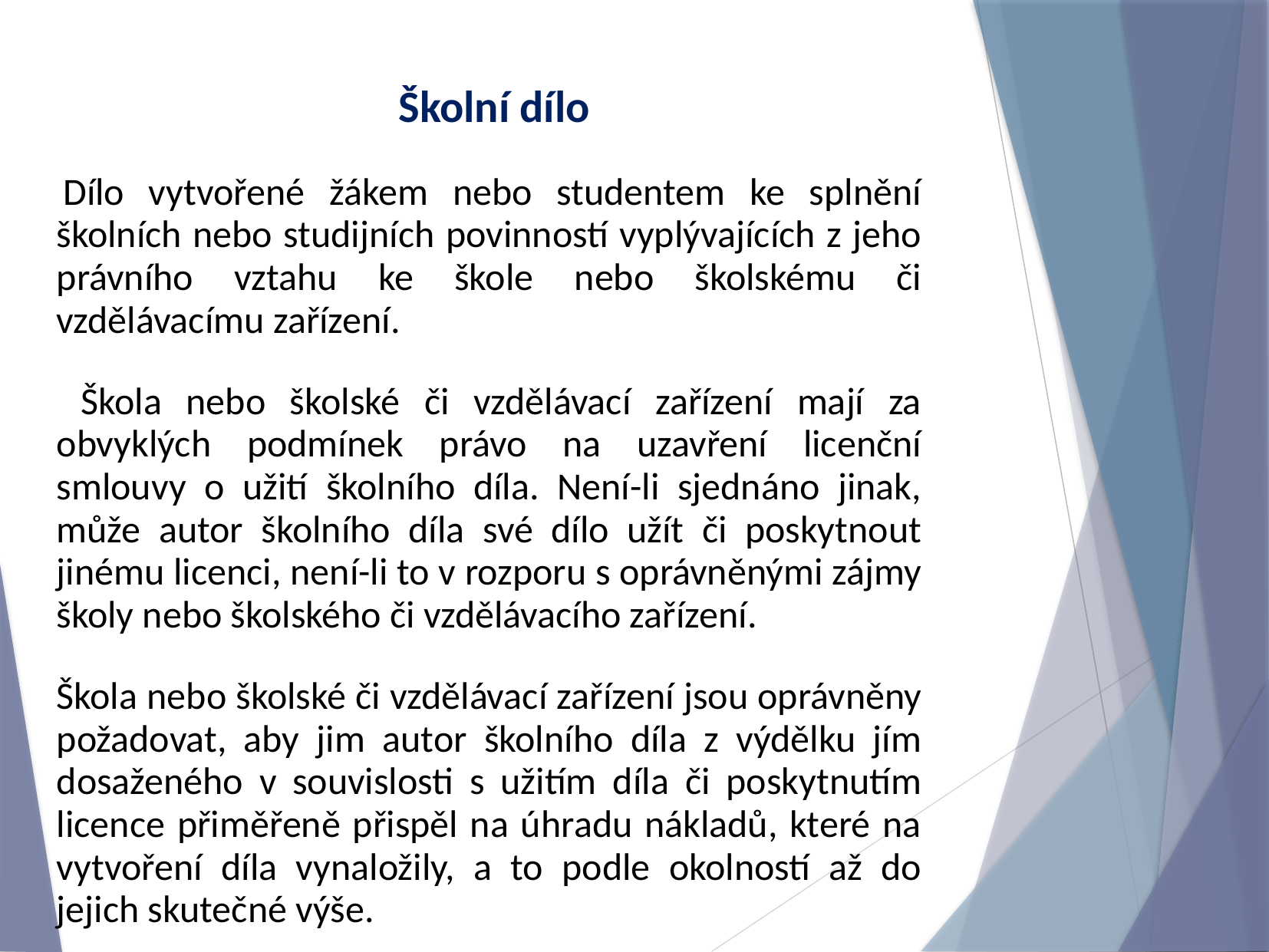

Školní dílo
 Dílo vytvořené žákem nebo studentem ke splnění školních nebo studijních povinností vyplývajících z jeho právního vztahu ke škole nebo školskému či vzdělávacímu zařízení.
 Škola nebo školské či vzdělávací zařízení mají za obvyklých podmínek právo na uzavření licenční smlouvy o užití školního díla. Není-li sjednáno jinak, může autor školního díla své dílo užít či poskytnout jinému licenci, není-li to v rozporu s oprávněnými zájmy školy nebo školského či vzdělávacího zařízení.
Škola nebo školské či vzdělávací zařízení jsou oprávněny požadovat, aby jim autor školního díla z výdělku jím dosaženého v souvislosti s užitím díla či poskytnutím licence přiměřeně přispěl na úhradu nákladů, které na vytvoření díla vynaložily, a to podle okolností až do jejich skutečné výše.